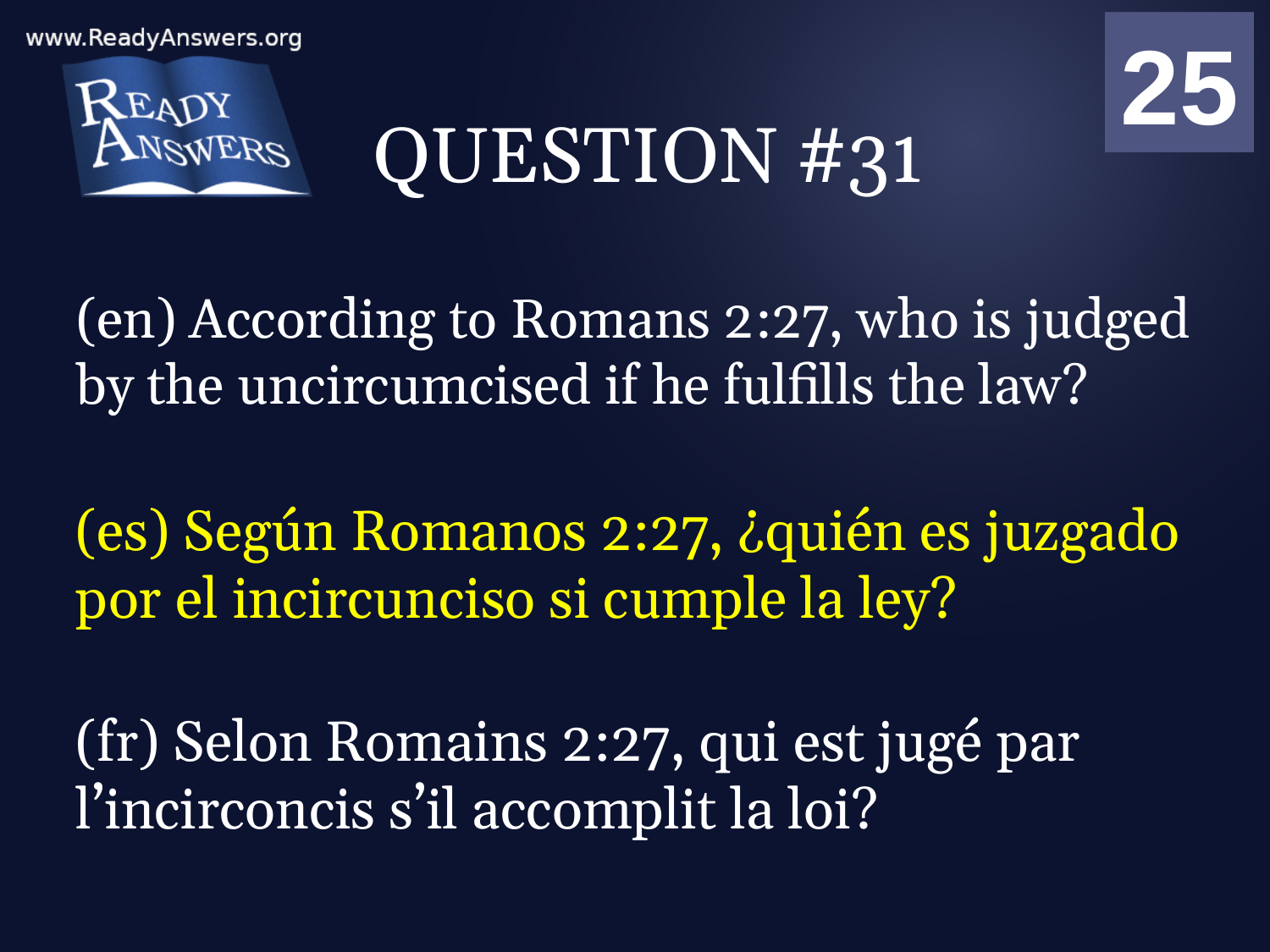

01
02
03
04
05
06
07
08
09
10
11
12
13
14
15
16
17
18
19
20
21
22
23
24
25
00
# QUESTION #31
(en) According to Romans 2:27, who is judged by the uncircumcised if he fulfills the law?
(es) Según Romanos 2:27, ¿quién es juzgado por el incircunciso si cumple la ley?
(fr) Selon Romains 2:27, qui est jugé par l’incirconcis s’il accomplit la loi?